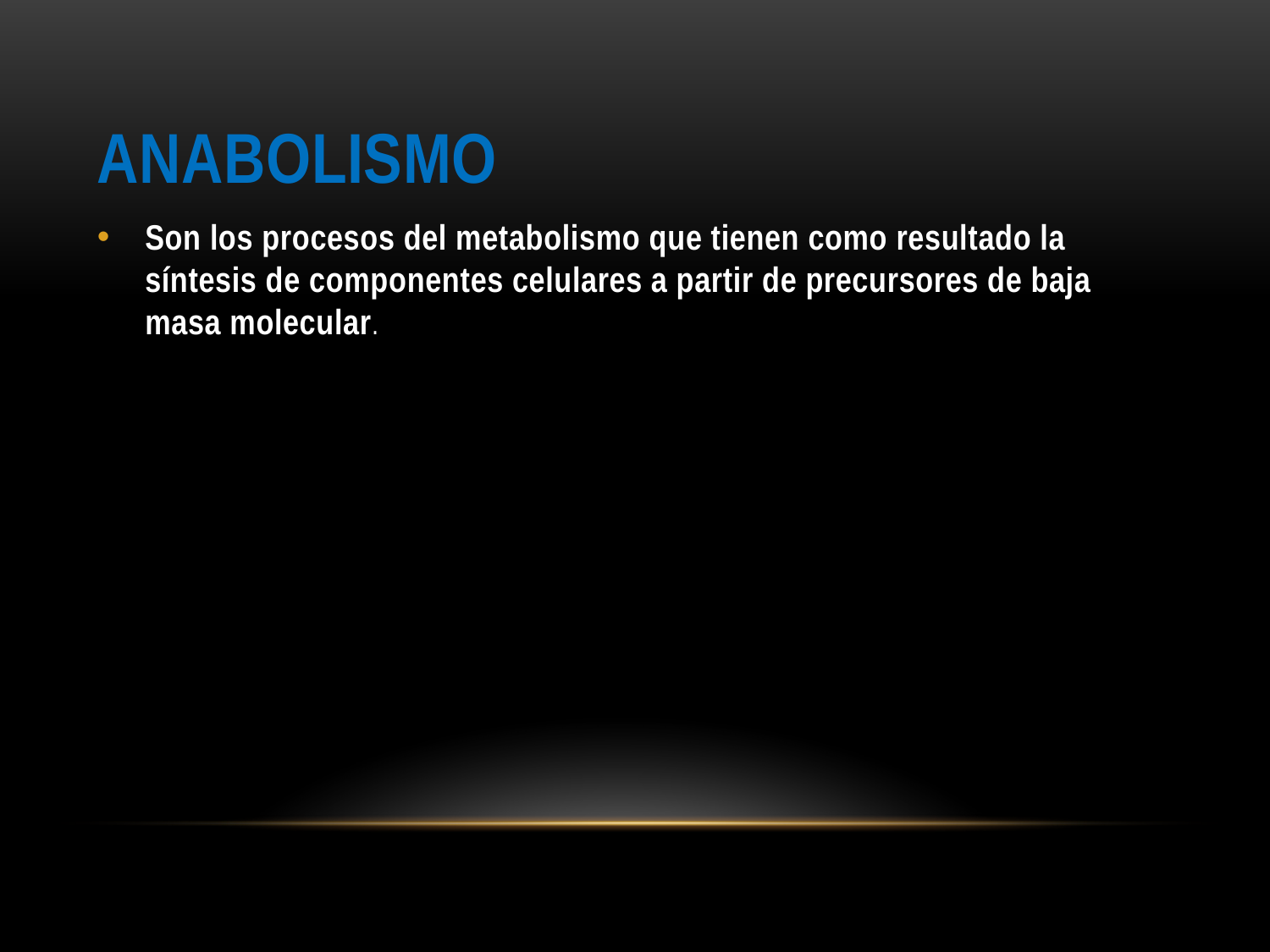

ANABOLISMO
Son los procesos del metabolismo que tienen como resultado la síntesis de componentes celulares a partir de precursores de baja masa molecular.